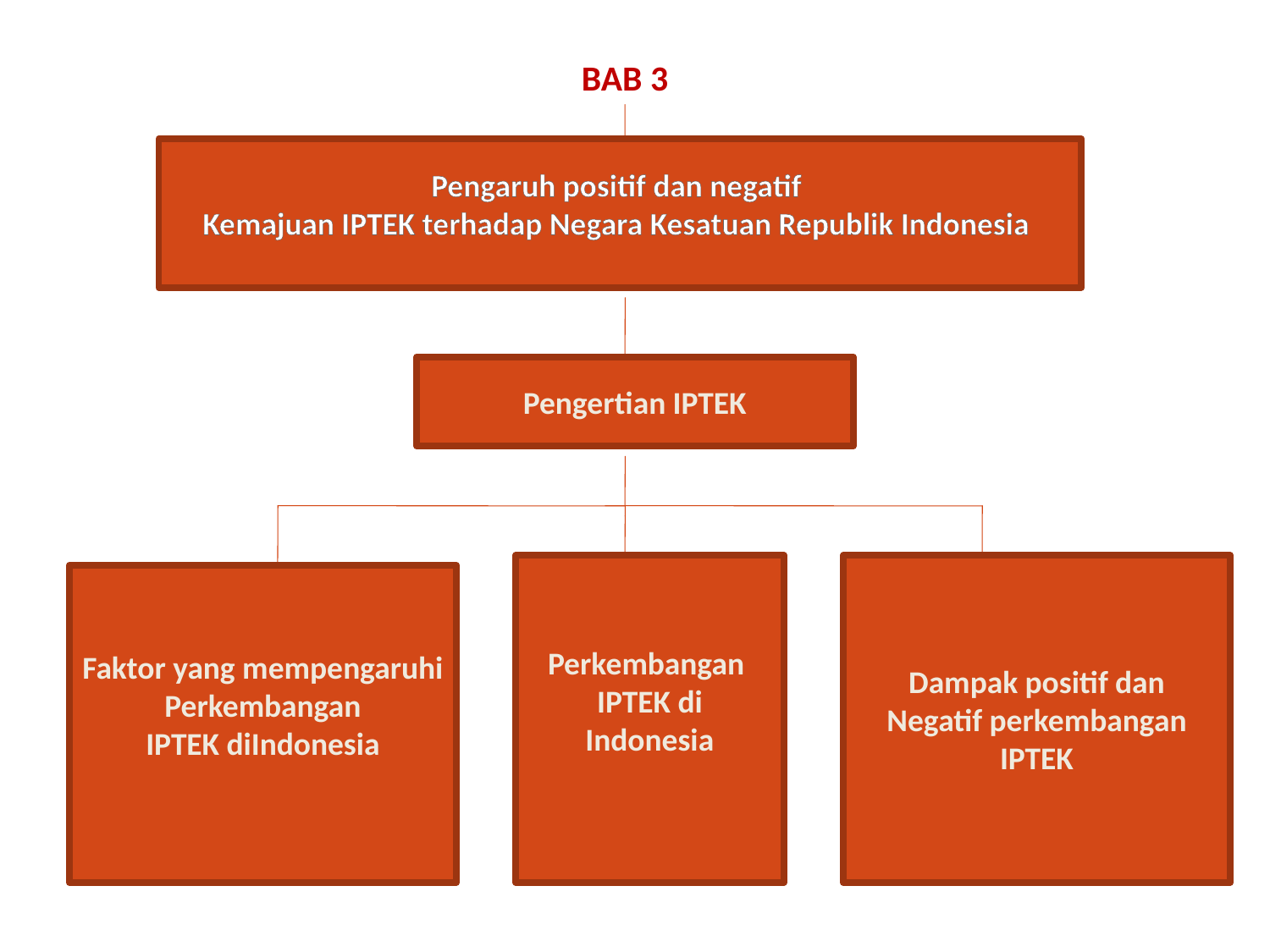

BAB 3

Pengaruh positif dan negatif
Kemajuan IPTEK terhadap Negara Kesatuan Republik Indonesia

Pengertian IPTEK

Perkembangan
IPTEK di
Indonesia

Dampak positif dan
Negatif perkembangan
IPTEK
Faktor yang mempengaruhi
Perkembangan
IPTEK diIndonesia